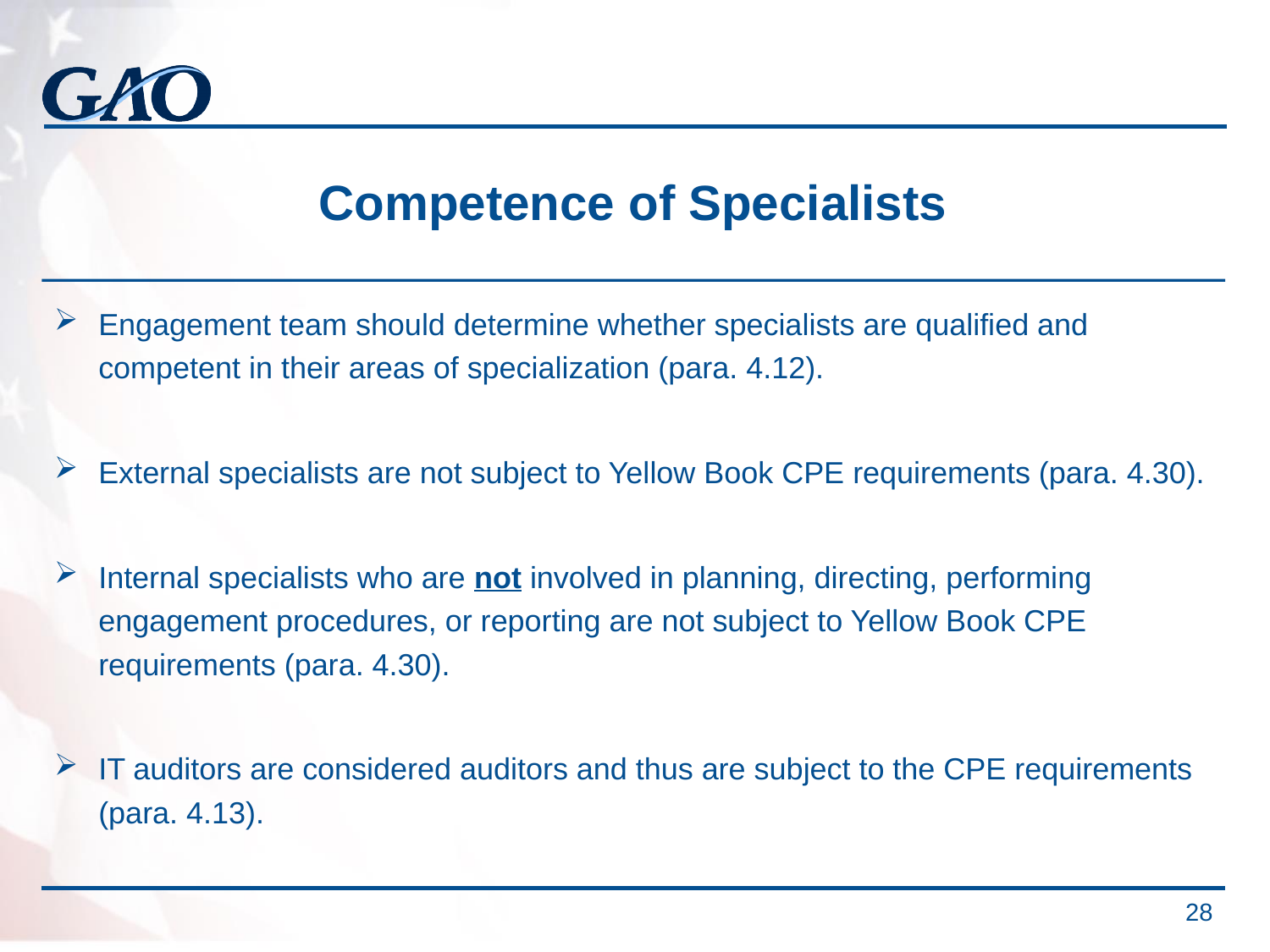

# Competence of Specialists
Engagement team should determine whether specialists are qualified and competent in their areas of specialization (para. 4.12).

External specialists are not subject to Yellow Book CPE requirements (para. 4.30).

Internal specialists who are not involved in planning, directing, performing engagement procedures, or reporting are not subject to Yellow Book CPE requirements (para. 4.30).

IT auditors are considered auditors and thus are subject to the CPE requirements (para. 4.13).
  28